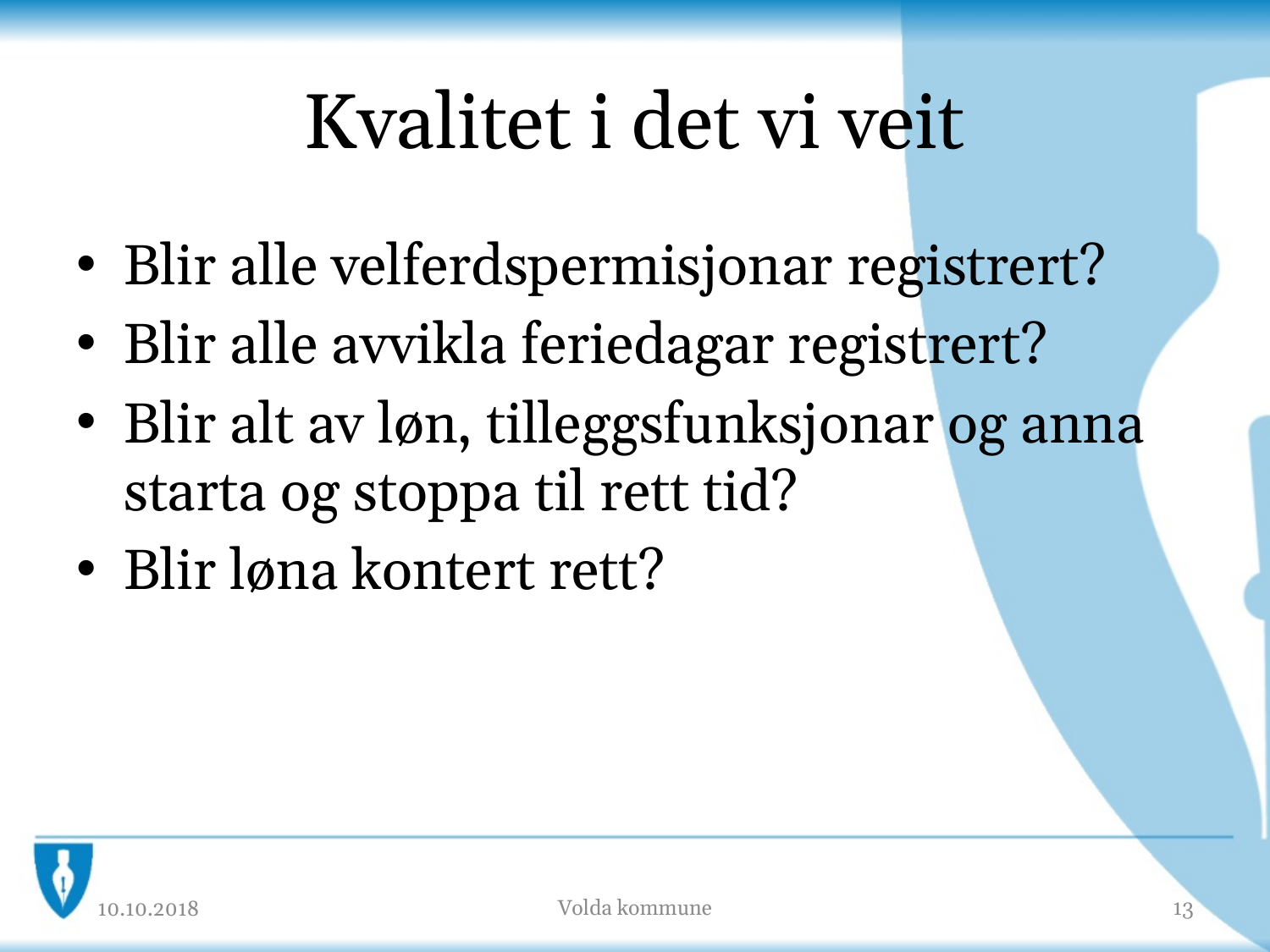

# Kvalitet i det vi veit
Blir alle velferdspermisjonar registrert?
Blir alle avvikla feriedagar registrert?
Blir alt av løn, tilleggsfunksjonar og anna starta og stoppa til rett tid?
Blir løna kontert rett?

10.10.2018
Volda kommune
13